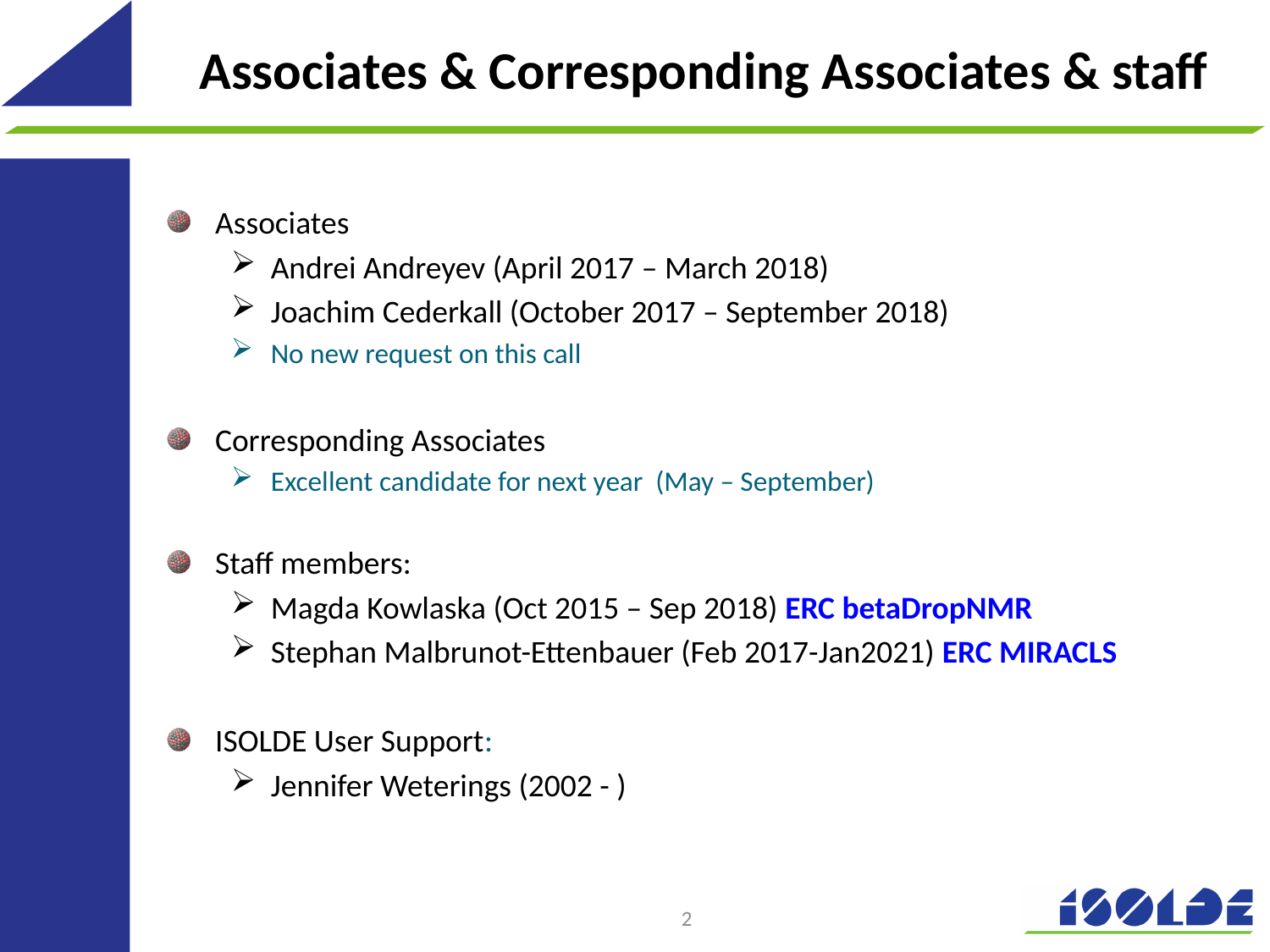

# Associates & Corresponding Associates & staff
Associates
Andrei Andreyev (April 2017 – March 2018)
Joachim Cederkall (October 2017 – September 2018)
No new request on this call

Corresponding Associates
Excellent candidate for next year  (May – September)

Staff members:
Magda Kowlaska (Oct 2015 – Sep 2018) ERC betaDropNMR
Stephan Malbrunot-Ettenbauer (Feb 2017-Jan2021) ERC MIRACLS

ISOLDE User Support:
Jennifer Weterings (2002 - )
2